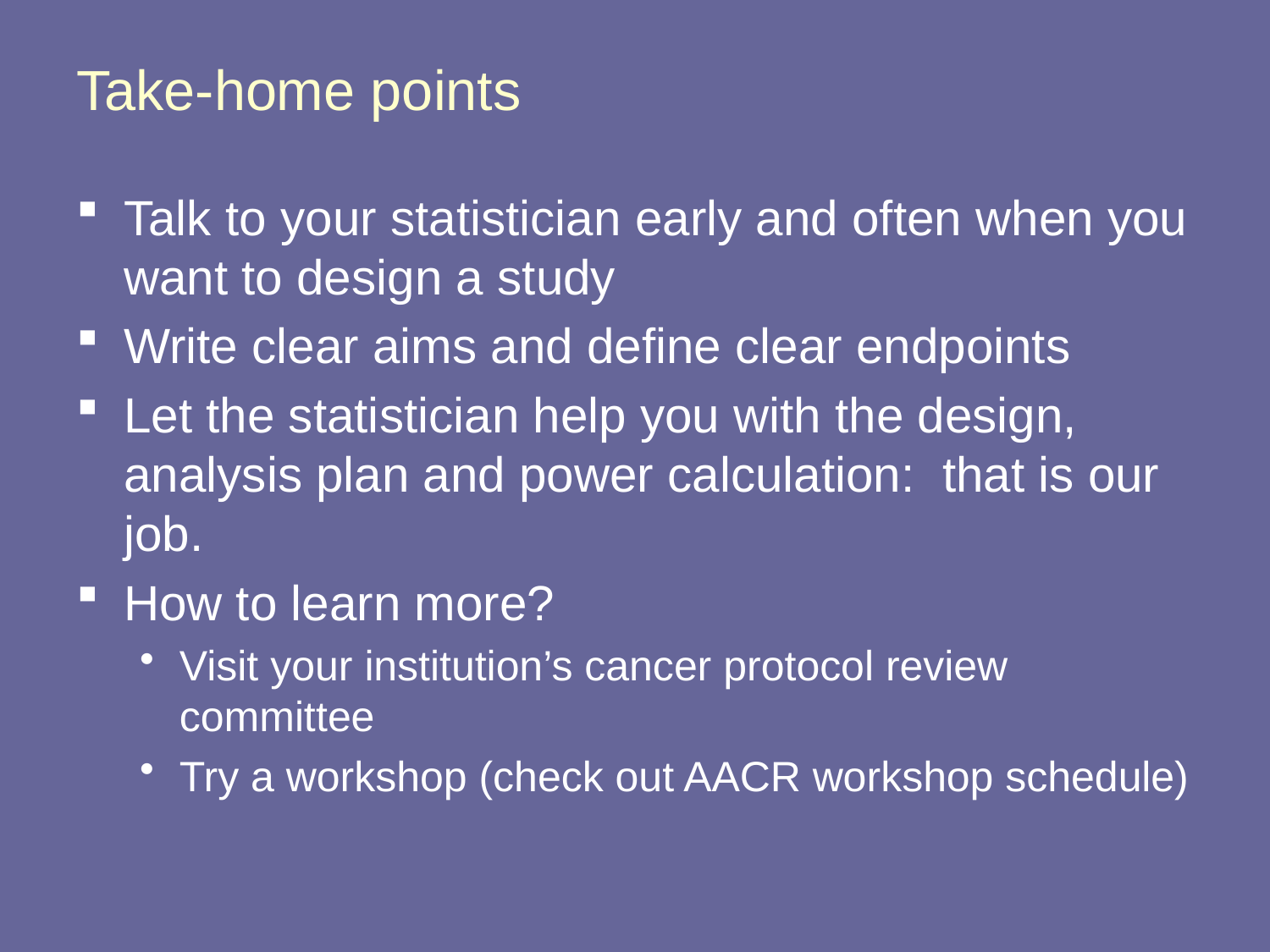

# Take-home points
Talk to your statistician early and often when you want to design a study
Write clear aims and define clear endpoints
Let the statistician help you with the design, analysis plan and power calculation:  that is our job.
How to learn more?
Visit your institution’s cancer protocol review committee
Try a workshop (check out AACR workshop schedule)